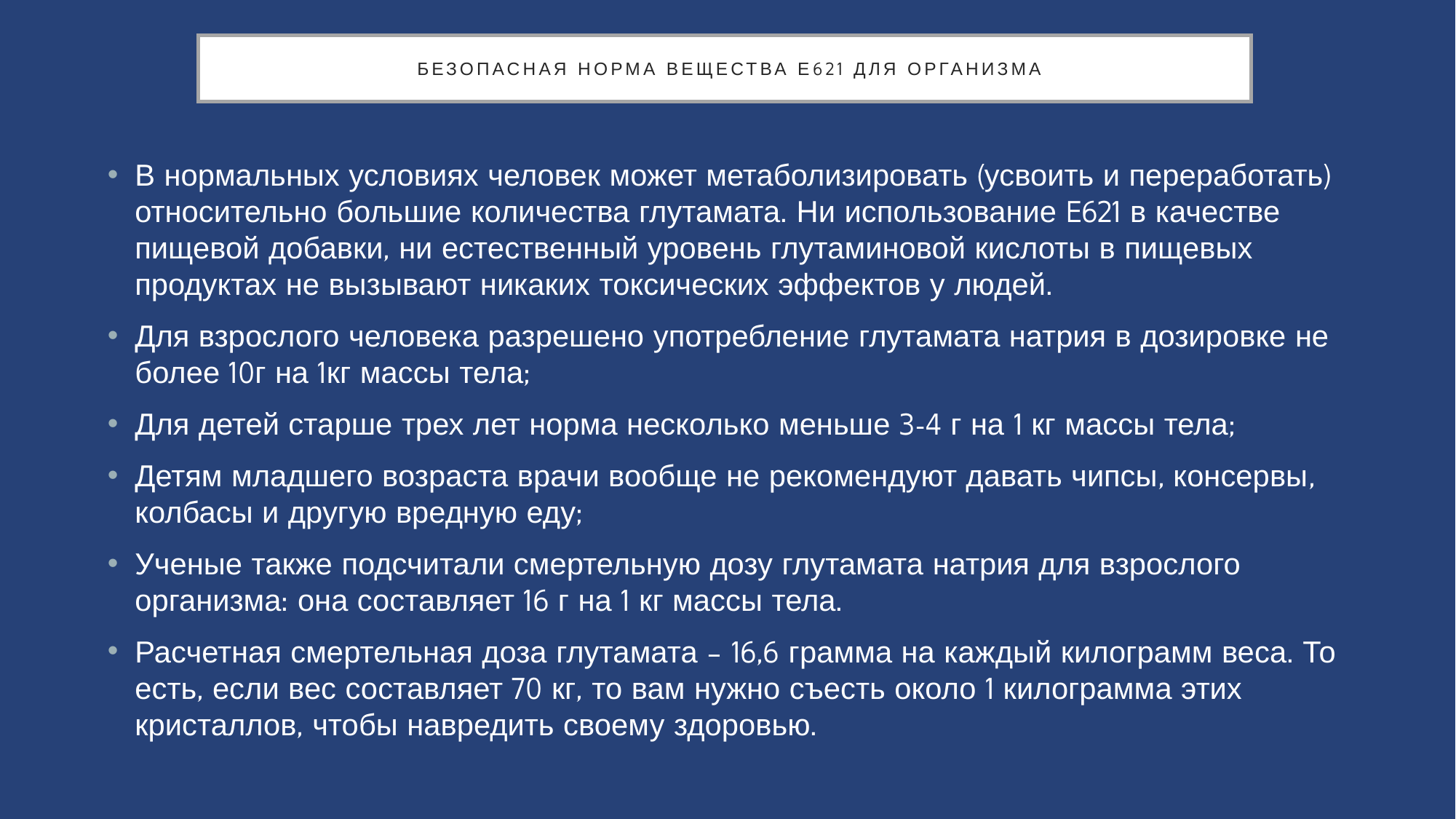

# Безопасная норма вещества Е621 для организма
В нормальных условиях человек может метаболизировать (усвоить и переработать) относительно большие количества глутамата. Ни использование E621 в качестве пищевой добавки, ни естественный уровень глутаминовой кислоты в пищевых продуктах не вызывают никаких токсических эффектов у людей.
Для взрослого человека разрешено употребление глутамата натрия в дозировке не более 10г на 1кг массы тела;
Для детей старше трех лет норма несколько меньше 3-4 г на 1 кг массы тела;
Детям младшего возраста врачи вообще не рекомендуют давать чипсы, консервы, колбасы и другую вредную еду;
Ученые также подсчитали смертельную дозу глутамата натрия для взрослого организма: она составляет 16 г на 1 кг массы тела.
Расчетная смертельная доза глутамата – 16,6 грамма на каждый килограмм веса. То есть, если вес составляет 70 кг, то вам нужно съесть около 1 килограмма этих кристаллов, чтобы навредить своему здоровью.